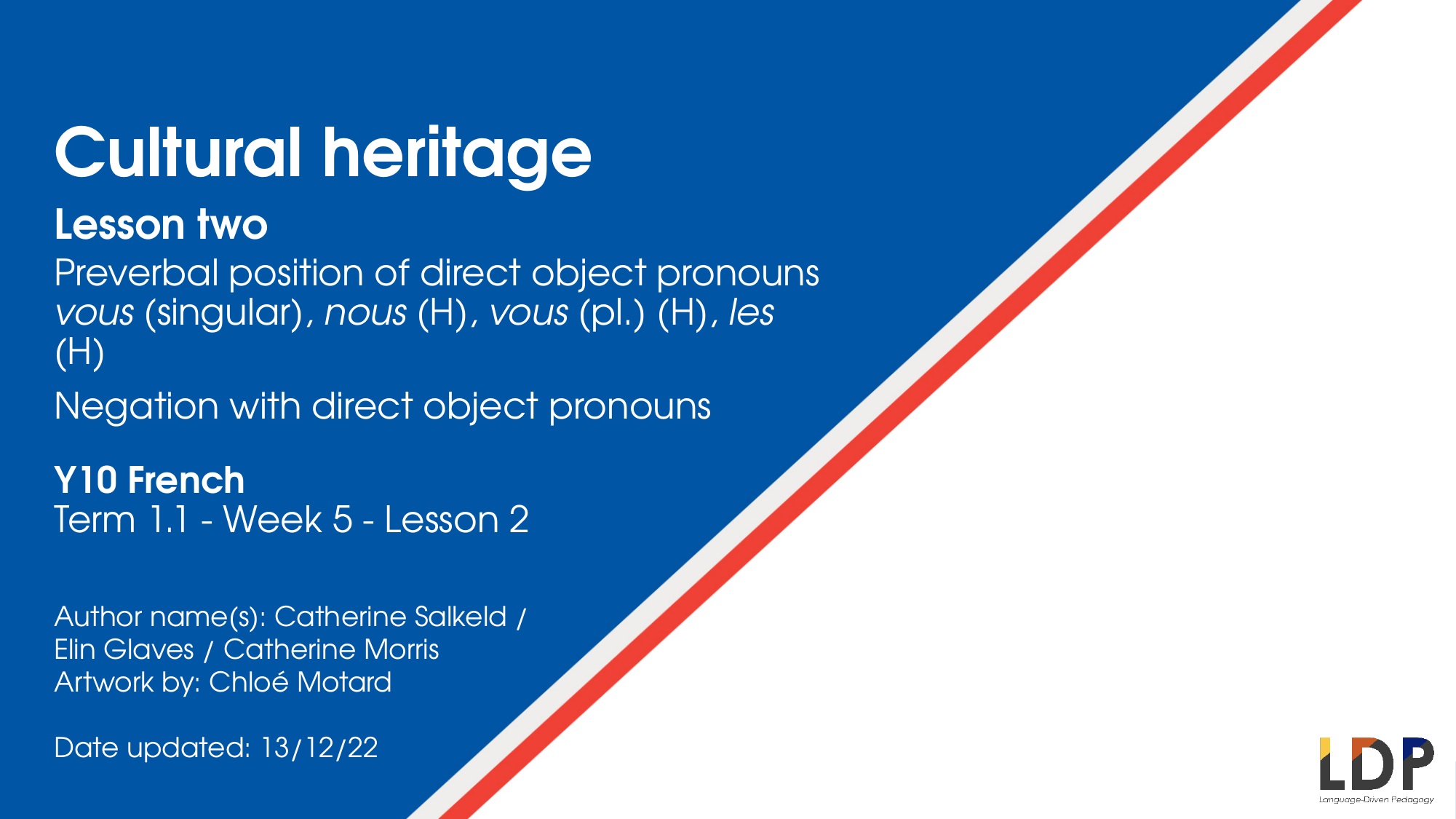

Cultural heritage
Lesson two
Preverbal position of direct object pronouns vous (singular), nous (H), vous (pl.) (H), les (H)
Negation with direct object pronouns
Y10 French
Term 1.1 - Week 5 - Lesson 2
Author name(s): Catherine Salkeld /
Elin Glaves / Catherine Morris
Artwork by: Chloé Motard

Date updated: 13/12/22